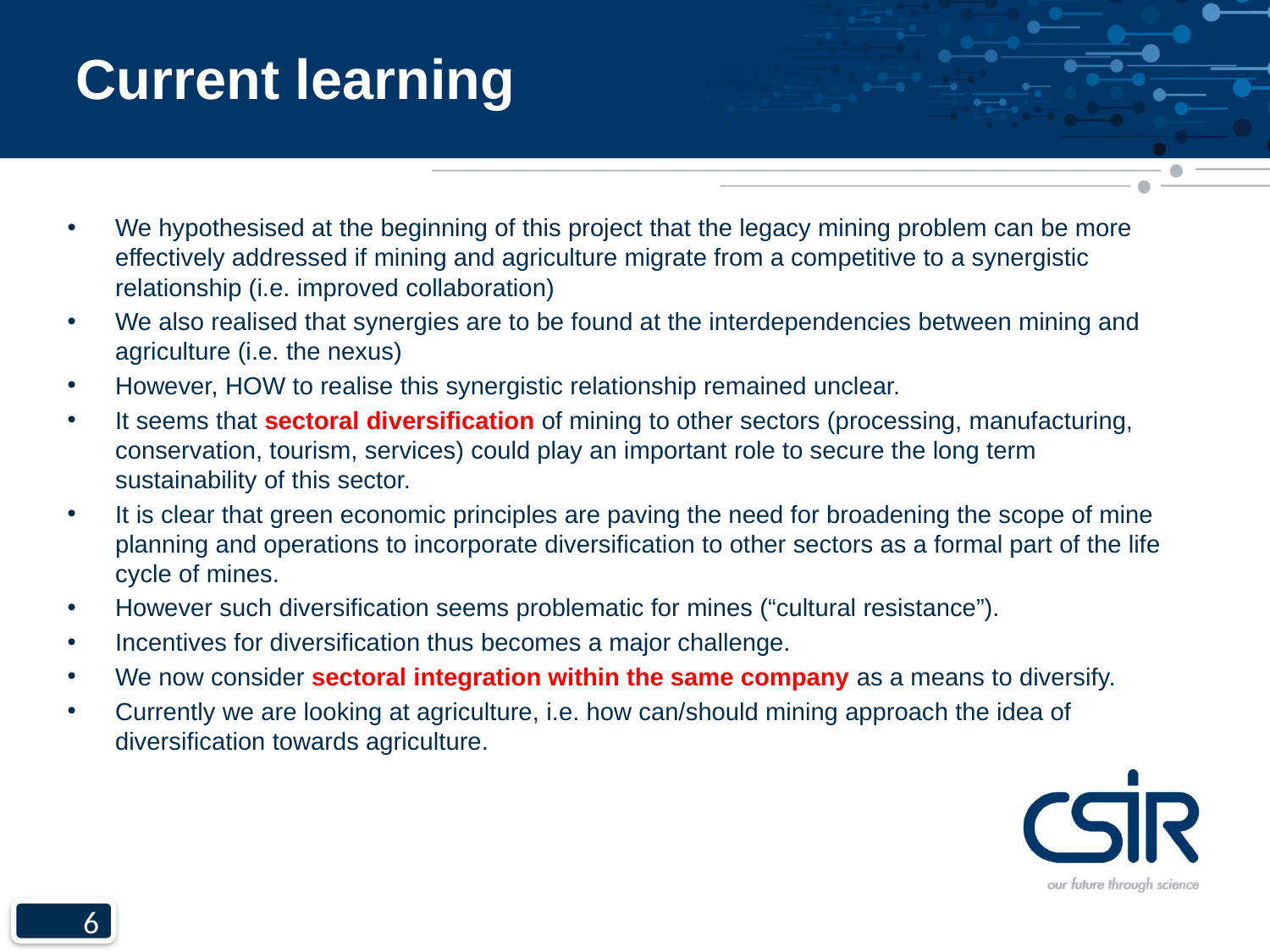

# Current learning
We hypothesised at the beginning of this project that the legacy mining problem can be more effectively addressed if mining and agriculture migrate from a competitive to a synergistic relationship (i.e. improved collaboration)
We also realised that synergies are to be found at the interdependencies between mining and agriculture (i.e. the nexus)
However, HOW to realise this synergistic relationship remained unclear.
It seems that sectoral diversification of mining to other sectors (processing, manufacturing, conservation, tourism, services) could play an important role to secure the long term sustainability of this sector.
It is clear that green economic principles are paving the need for broadening the scope of mine planning and operations to incorporate diversification to other sectors as a formal part of the life cycle of mines.
However such diversification seems problematic for mines (“cultural resistance”).
Incentives for diversification thus becomes a major challenge.
We now consider sectoral integration within the same company as a means to diversify.
Currently we are looking at agriculture, i.e. how can/should mining approach the idea of diversification towards agriculture.